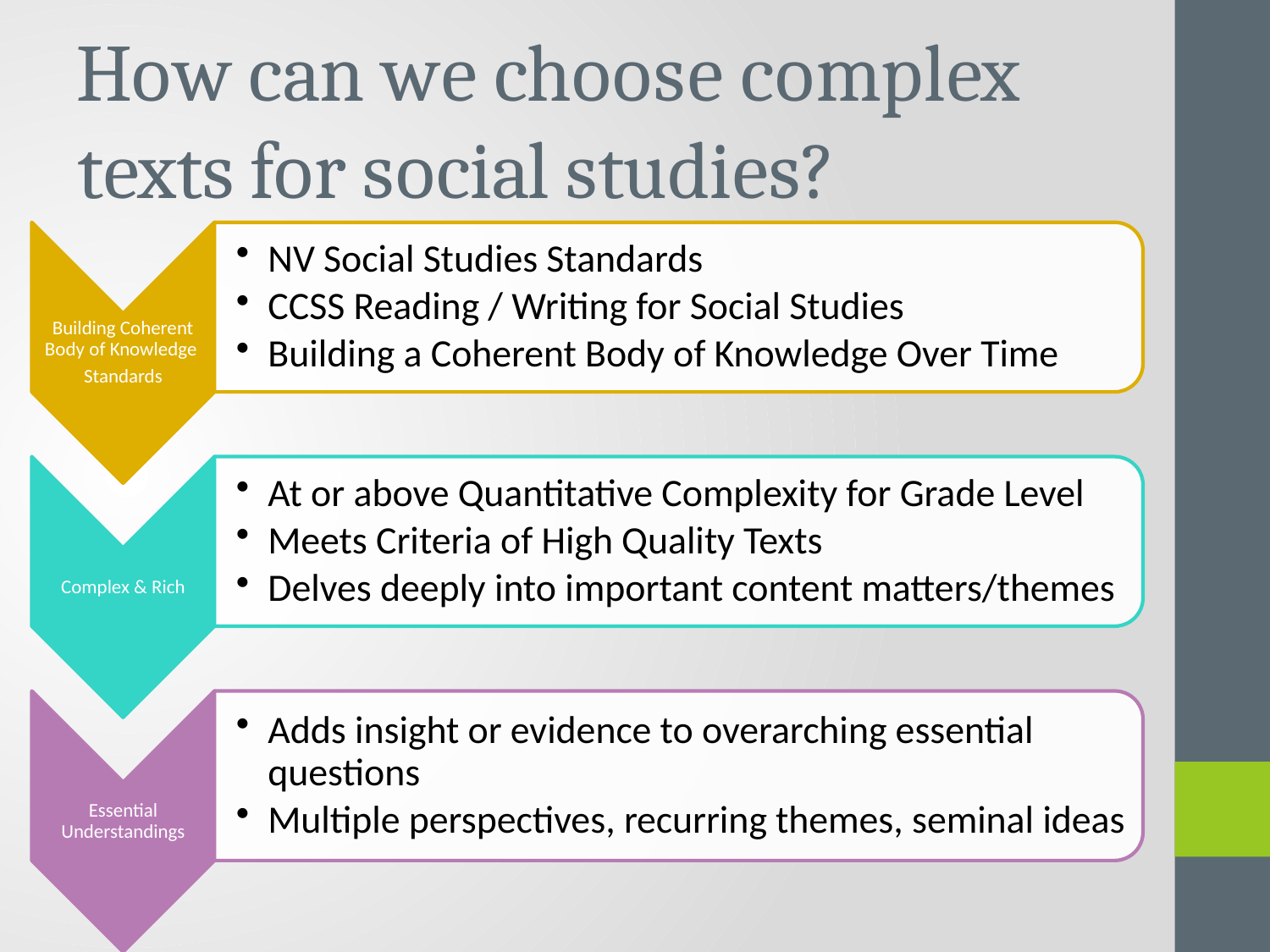

# How can we choose complex texts for social studies?
Building Coherent Body of Knowledge
Standards
NV Social Studies Standards
CCSS Reading / Writing for Social Studies
Building a Coherent Body of Knowledge Over Time
Complex & Rich
At or above Quantitative Complexity for Grade Level
Meets Criteria of High Quality Texts
Delves deeply into important content matters/themes
Essential Understandings
Adds insight or evidence to overarching essential questions
Multiple perspectives, recurring themes, seminal ideas